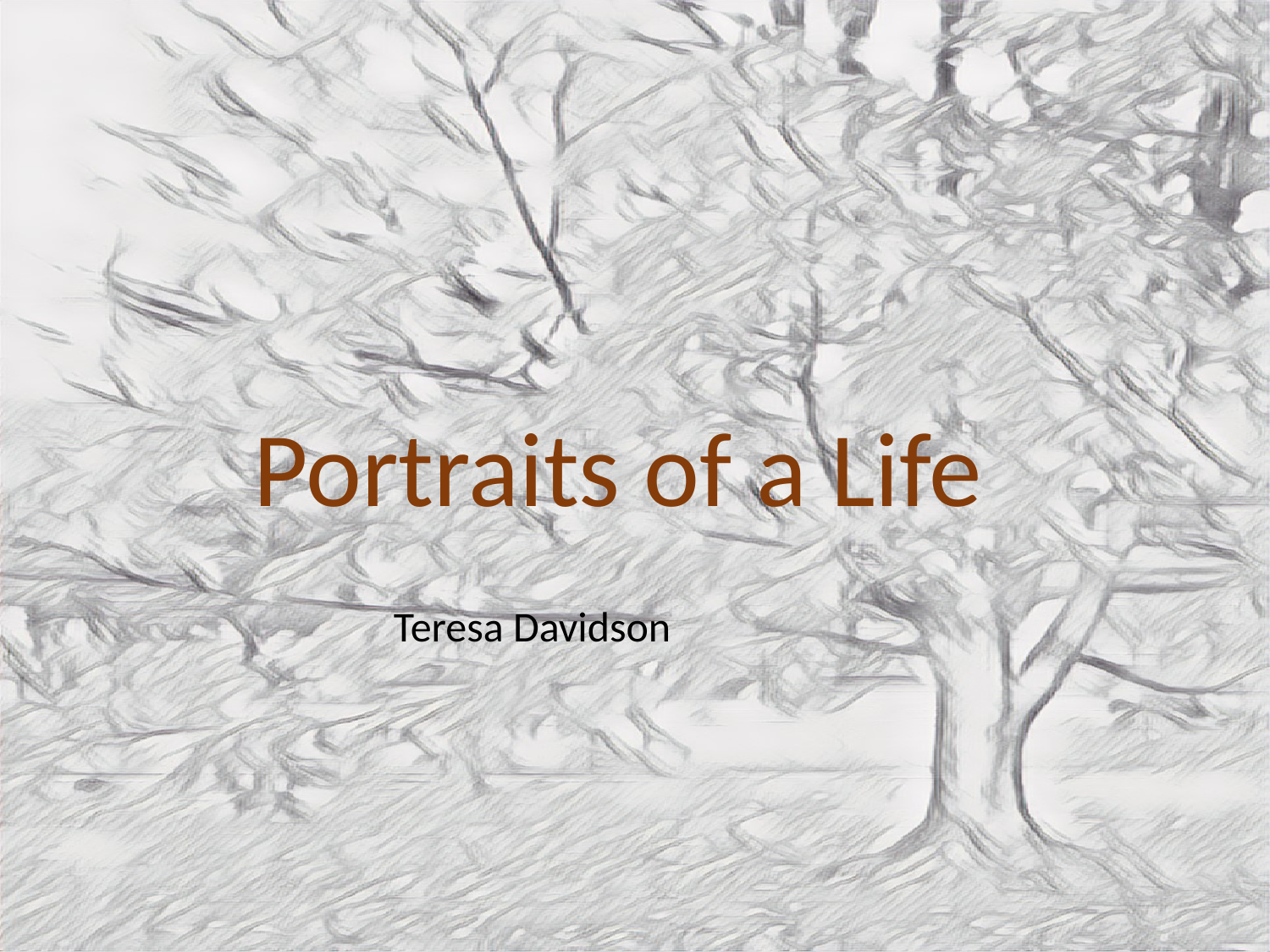

# Portraits of a Life
Teresa Davidson